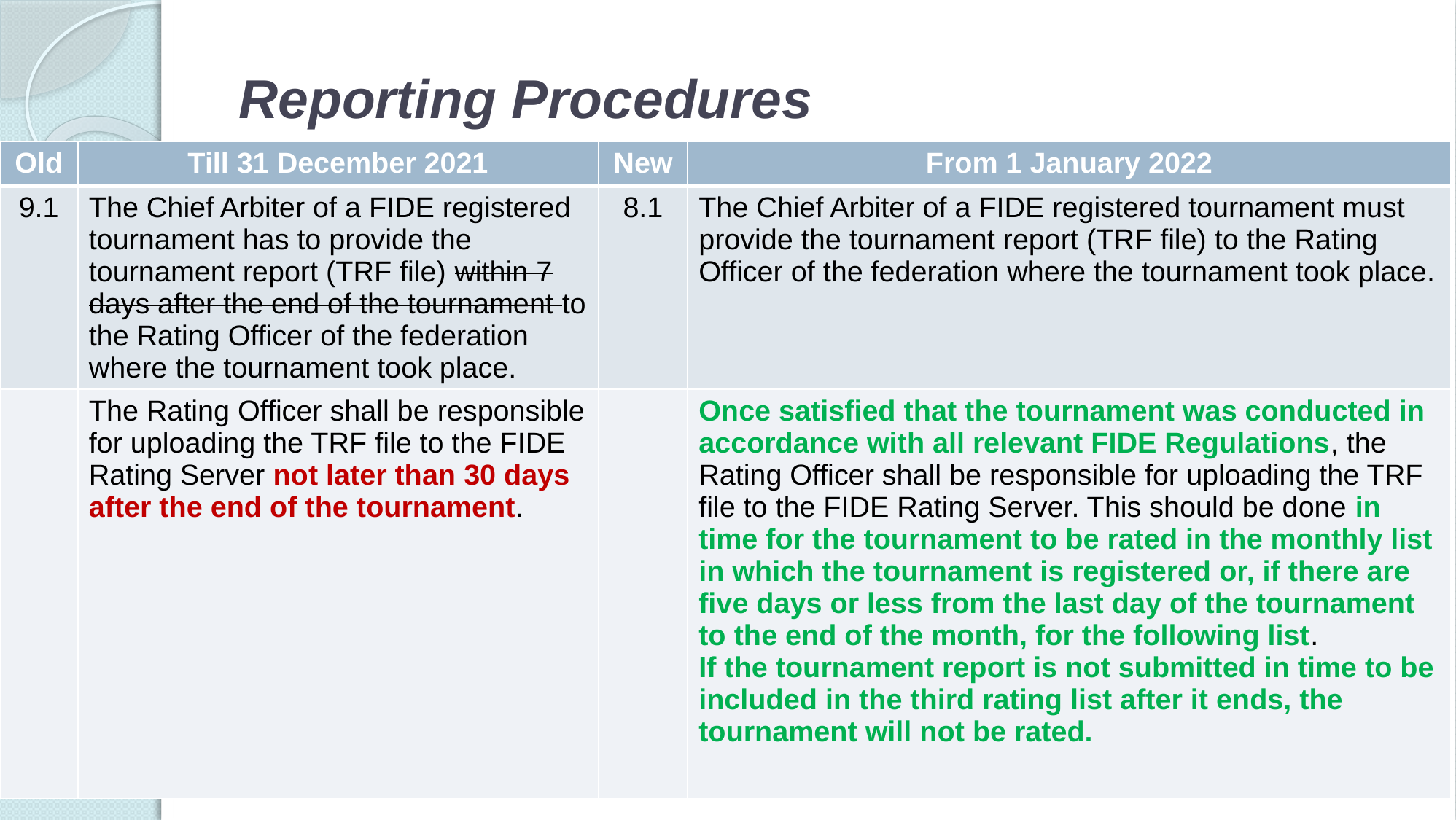

# Reporting Procedures
| Old | Till 31 December 2021 | New | From 1 January 2022 |
| --- | --- | --- | --- |
| 9.1 | The Chief Arbiter of a FIDE registered tournament has to provide the tournament report (TRF file) within 7 days after the end of the tournament to the Rating Officer of the federation where the tournament took place. | 8.1 | The Chief Arbiter of a FIDE registered tournament must provide the tournament report (TRF file) to the Rating Officer of the federation where the tournament took place. |
|  | The Rating Officer shall be responsible for uploading the TRF file to the FIDE Rating Server not later than 30 days after the end of the tournament. |  | Once satisfied that the tournament was conducted in accordance with all relevant FIDE Regulations, the Rating Officer shall be responsible for uploading the TRF file to the FIDE Rating Server. This should be done in time for the tournament to be rated in the monthly list in which the tournament is registered or, if there are five days or less from the last day of the tournament to the end of the month, for the following list. If the tournament report is not submitted in time to be included in the third rating list after it ends, the tournament will not be rated. |